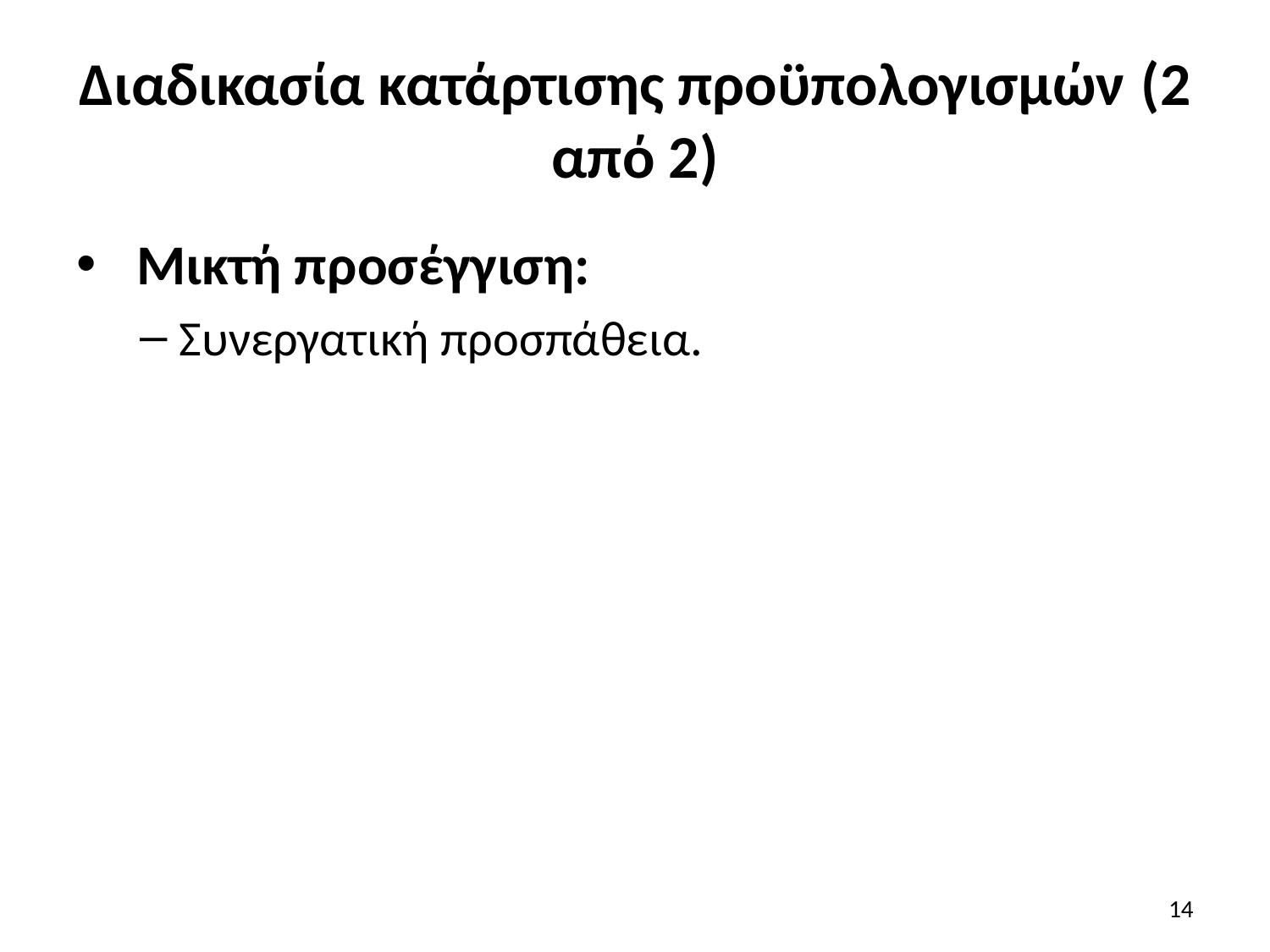

# Διαδικασία κατάρτισης προϋπολογισμών (2 από 2)
 Μικτή προσέγγιση:
Συνεργατική προσπάθεια.
14